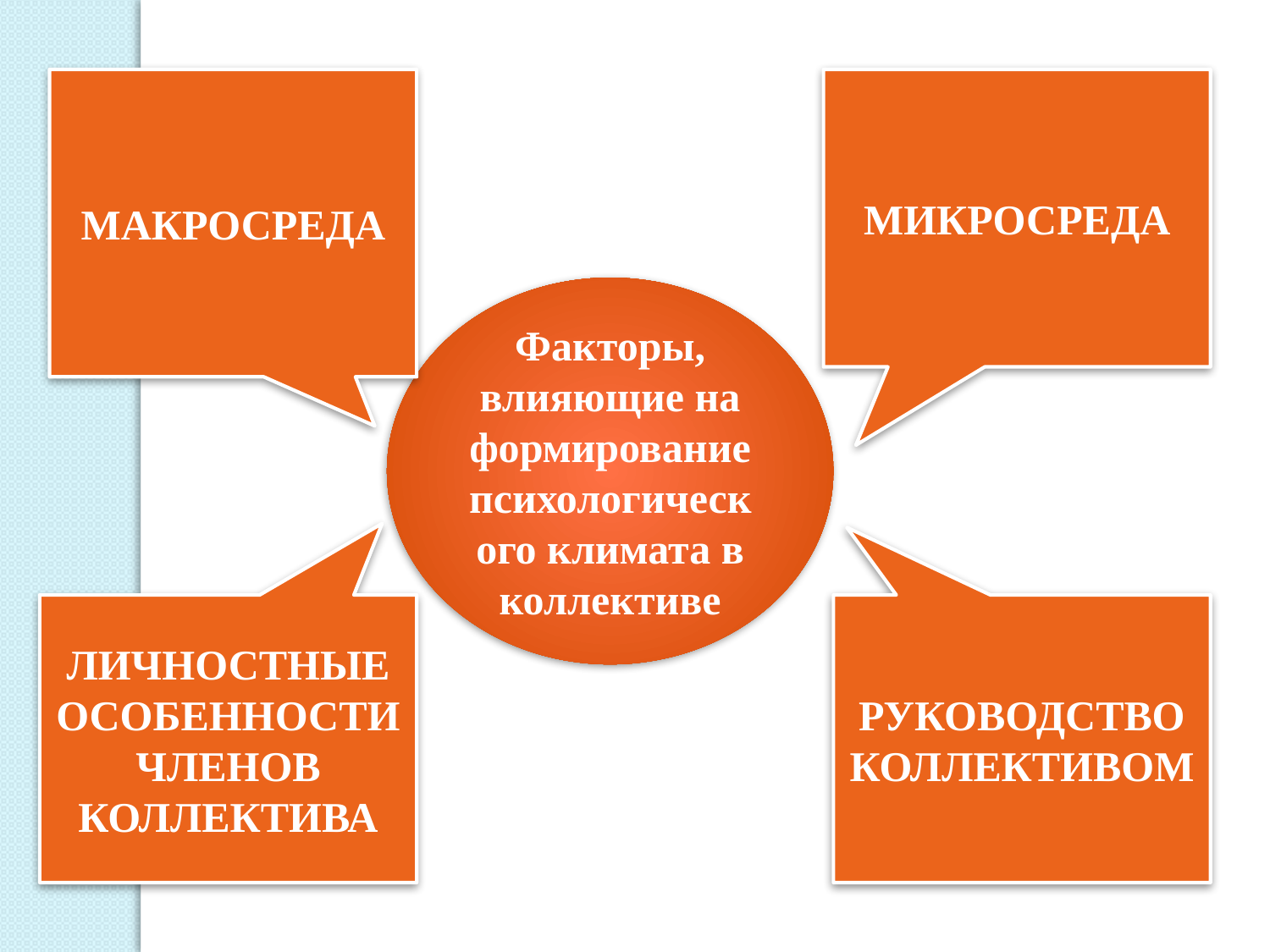

МАКРОСРЕДА
МИКРОСРЕДА
Факторы, влияющие на формирование психологического климата в коллективе
ЛИЧНОСТНЫЕ ОСОБЕННОСТИ ЧЛЕНОВ КОЛЛЕКТИВА
РУКОВОДСТВО КОЛЛЕКТИВОМ